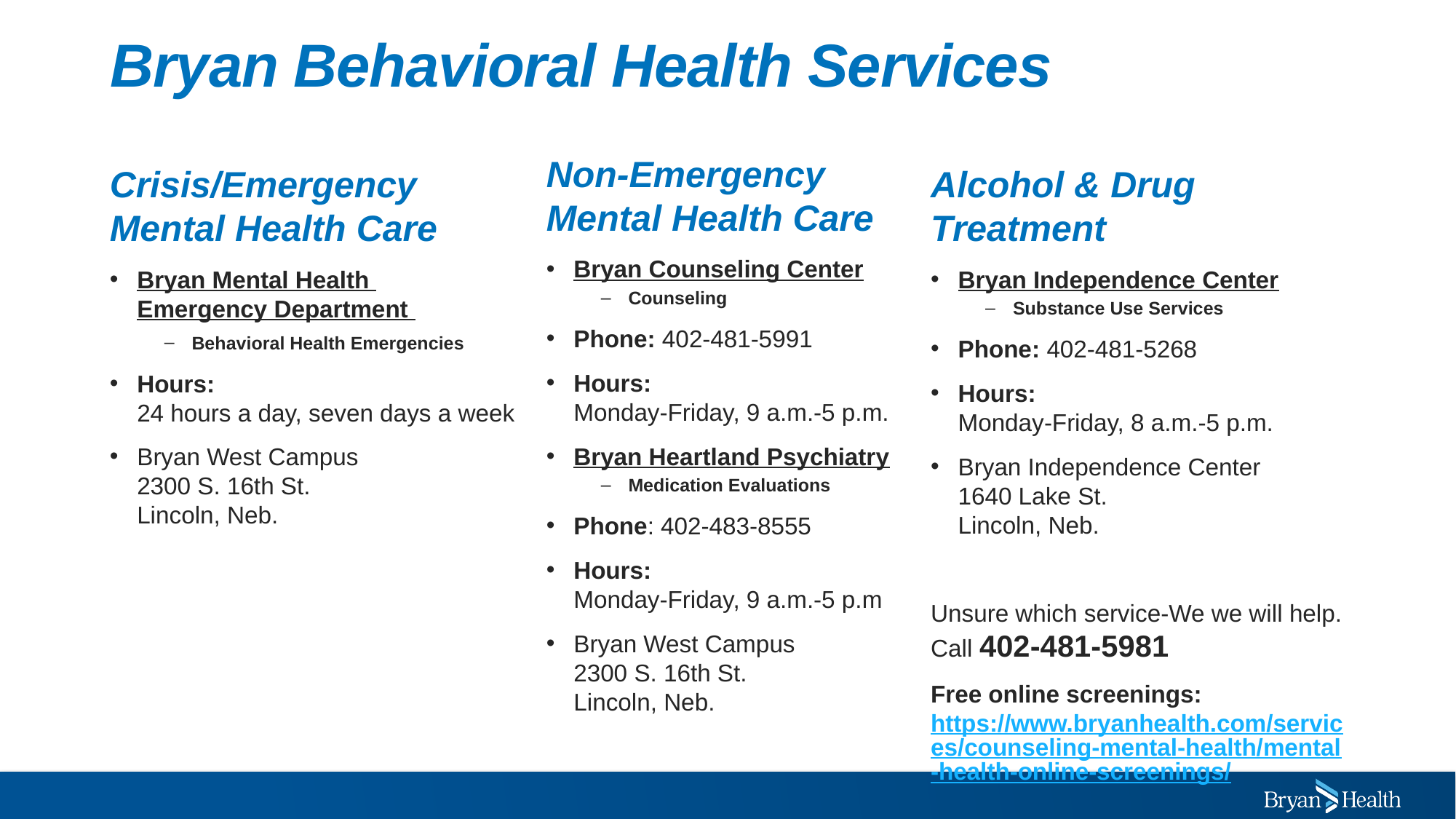

# Bryan Behavioral Health Services
Non-Emergency
Mental Health Care
Bryan Counseling Center
Counseling
Phone: 402-481-5991
Hours:
Monday-Friday, 9 a.m.-5 p.m.
Bryan Heartland Psychiatry
Medication Evaluations
Phone: 402-483-8555
Hours:
Monday-Friday, 9 a.m.-5 p.m
Bryan West Campus
2300 S. 16th St.
Lincoln, Neb.

Alcohol & Drug Treatment
Bryan Independence Center
Substance Use Services
Phone: 402-481-5268
Hours:
Monday-Friday, 8 a.m.-5 p.m.
Bryan Independence Center
1640 Lake St.
Lincoln, Neb.

Unsure which service-We we will help. Call 402-481-5981
Free online screenings: https://www.bryanhealth.com/services/counseling-mental-health/mental-health-online-screenings/

Crisis/Emergency Mental Health Care
Bryan Mental Health
Emergency Department
Behavioral Health Emergencies
Hours:
24 hours a day, seven days a week
Bryan West Campus
2300 S. 16th St.
Lincoln, Neb.